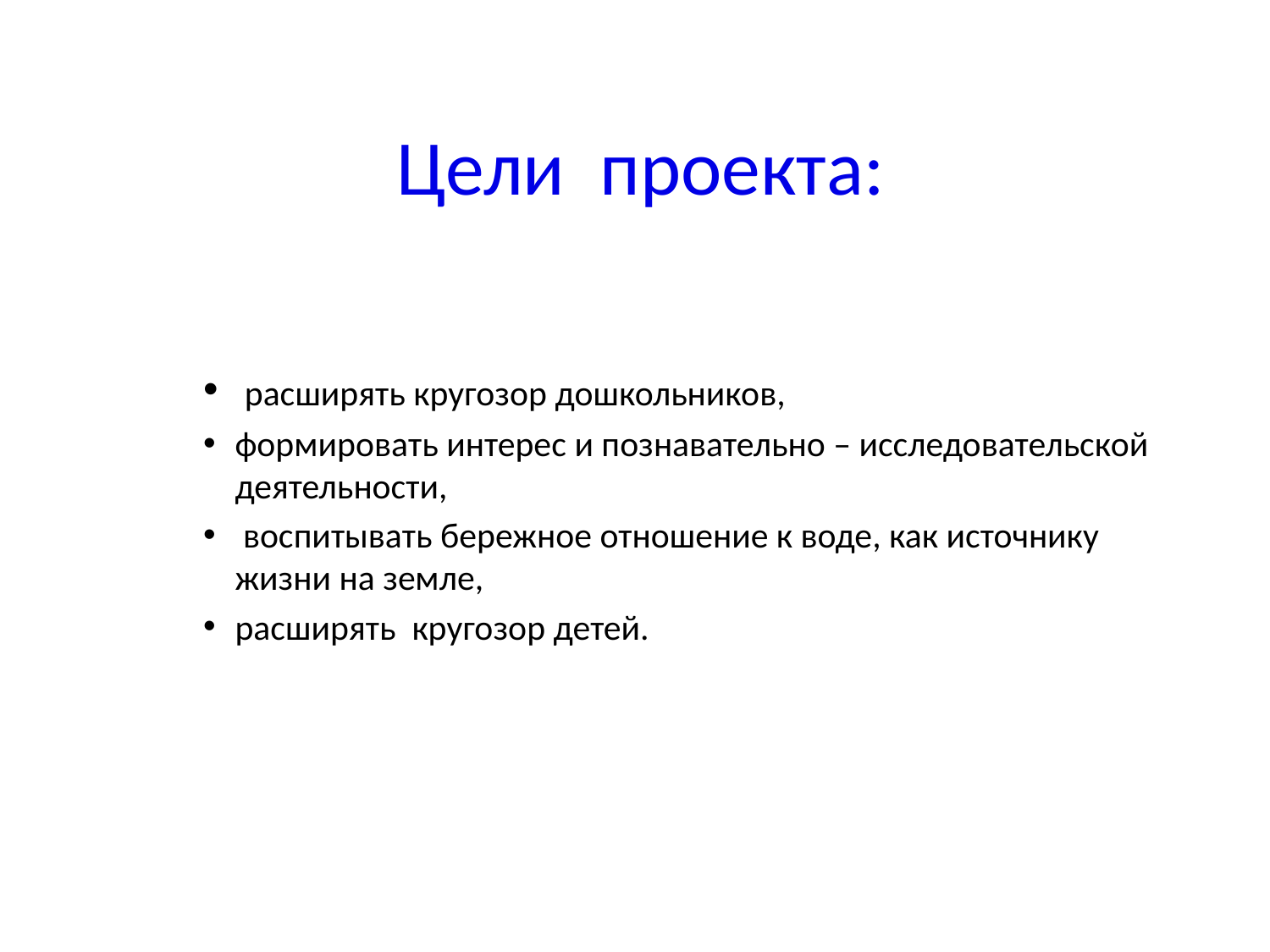

расширять кругозор дошкольников,
формировать интерес и познавательно – исследовательской деятельности,
 воспитывать бережное отношение к воде, как источнику жизни на земле,
расширять  кругозор детей.

Цели  проекта: